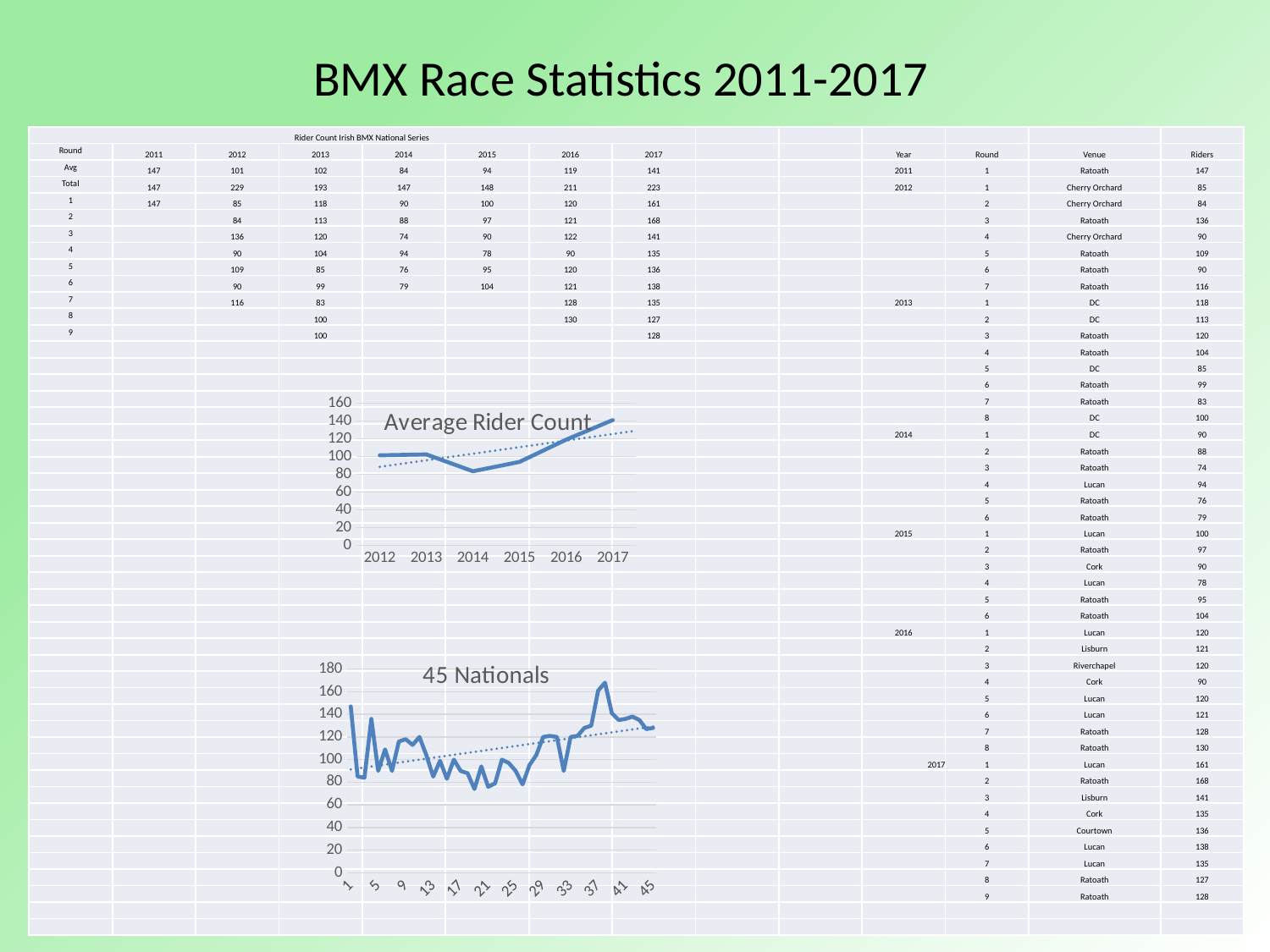

# BMX Race Statistics 2011-2017
| Rider Count Irish BMX National Series |  |  |  |  |  |  |  |  |  |  |  |  |  |
| --- | --- | --- | --- | --- | --- | --- | --- | --- | --- | --- | --- | --- | --- |
| Round | 2011 | 2012 | 2013 | 2014 | 2015 | 2016 | 2017 |  |  | Year | Round | Venue | Riders |
| Avg | 147 | 101 | 102 | 84 | 94 | 119 | 141 |  |  | 2011 | 1 | Ratoath | 147 |
| Total | 147 | 229 | 193 | 147 | 148 | 211 | 223 |  |  | 2012 | 1 | Cherry Orchard | 85 |
| 1 | 147 | 85 | 118 | 90 | 100 | 120 | 161 |  |  |  | 2 | Cherry Orchard | 84 |
| 2 |  | 84 | 113 | 88 | 97 | 121 | 168 |  |  |  | 3 | Ratoath | 136 |
| 3 |  | 136 | 120 | 74 | 90 | 122 | 141 |  |  |  | 4 | Cherry Orchard | 90 |
| 4 |  | 90 | 104 | 94 | 78 | 90 | 135 |  |  |  | 5 | Ratoath | 109 |
| 5 |  | 109 | 85 | 76 | 95 | 120 | 136 |  |  |  | 6 | Ratoath | 90 |
| 6 |  | 90 | 99 | 79 | 104 | 121 | 138 |  |  |  | 7 | Ratoath | 116 |
| 7 |  | 116 | 83 |  |  | 128 | 135 |  |  | 2013 | 1 | DC | 118 |
| 8 |  |  | 100 |  |  | 130 | 127 |  |  |  | 2 | DC | 113 |
| 9 |  |  | 100 |  |  |  | 128 |  |  |  | 3 | Ratoath | 120 |
|  |  |  |  |  |  |  |  |  |  |  | 4 | Ratoath | 104 |
|  |  |  |  |  |  |  |  |  |  |  | 5 | DC | 85 |
|  |  |  |  |  |  |  |  |  |  |  | 6 | Ratoath | 99 |
|  |  |  |  |  |  |  |  |  |  |  | 7 | Ratoath | 83 |
|  |  |  |  |  |  |  |  |  |  |  | 8 | DC | 100 |
|  |  |  |  |  |  |  |  |  |  | 2014 | 1 | DC | 90 |
|  |  |  |  |  |  |  |  |  |  |  | 2 | Ratoath | 88 |
|  |  |  |  |  |  |  |  |  |  |  | 3 | Ratoath | 74 |
|  |  |  |  |  |  |  |  |  |  |  | 4 | Lucan | 94 |
|  |  |  |  |  |  |  |  |  |  |  | 5 | Ratoath | 76 |
|  |  |  |  |  |  |  |  |  |  |  | 6 | Ratoath | 79 |
|  |  |  |  |  |  |  |  |  |  | 2015 | 1 | Lucan | 100 |
|  |  |  |  |  |  |  |  |  |  |  | 2 | Ratoath | 97 |
|  |  |  |  |  |  |  |  |  |  |  | 3 | Cork | 90 |
|  |  |  |  |  |  |  |  |  |  |  | 4 | Lucan | 78 |
|  |  |  |  |  |  |  |  |  |  |  | 5 | Ratoath | 95 |
|  |  |  |  |  |  |  |  |  |  |  | 6 | Ratoath | 104 |
|  |  |  |  |  |  |  |  |  |  | 2016 | 1 | Lucan | 120 |
|  |  |  |  |  |  |  |  |  |  |  | 2 | Lisburn | 121 |
|  |  |  |  |  |  |  |  |  |  |  | 3 | Riverchapel | 120 |
|  |  |  |  |  |  |  |  |  |  |  | 4 | Cork | 90 |
|  |  |  |  |  |  |  |  |  |  |  | 5 | Lucan | 120 |
|  |  |  |  |  |  |  |  |  |  |  | 6 | Lucan | 121 |
|  |  |  |  |  |  |  |  |  |  |  | 7 | Ratoath | 128 |
|  |  |  |  |  |  |  |  |  |  |  | 8 | Ratoath | 130 |
|  |  |  |  |  |  |  |  |  |  | 2017 | 1 | Lucan | 161 |
|  |  |  |  |  |  |  |  |  |  |  | 2 | Ratoath | 168 |
|  |  |  |  |  |  |  |  |  |  |  | 3 | Lisburn | 141 |
|  |  |  |  |  |  |  |  |  |  |  | 4 | Cork | 135 |
|  |  |  |  |  |  |  |  |  |  |  | 5 | Courtown | 136 |
|  |  |  |  |  |  |  |  |  |  |  | 6 | Lucan | 138 |
|  |  |  |  |  |  |  |  |  |  |  | 7 | Lucan | 135 |
|  |  |  |  |  |  |  |  |  |  |  | 8 | Ratoath | 127 |
|  |  |  |  |  |  |  |  |  |  |  | 9 | Ratoath | 128 |
|  |  |  |  |  |  |  |  |  |  |  |  |  |  |
|  |  |  |  |  |  |  |  |  |  |  |  |  |  |

### Chart: Average Rider Count

| Category |  |
|---|---|
| 2012 | 101.42857142857143 |
| 2013 | 102.44444444444444 |
| 2014 | 83.5 |
| 2015 | 94.0 |
| 2016 | 119.0 |
| 2017 | 141.0 |

### Chart: 45 Nationals

| Category |  |
|---|---|